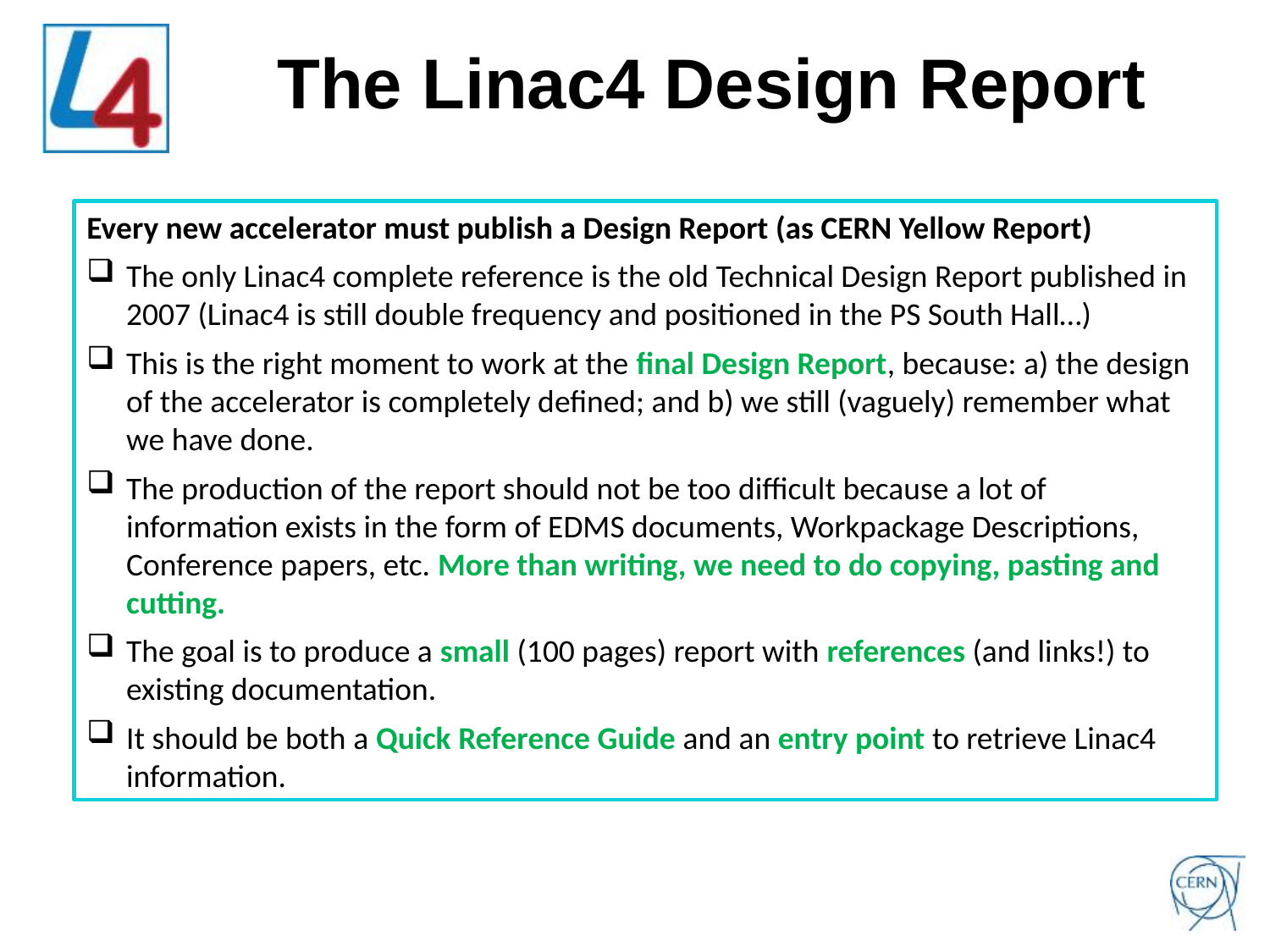

# The Linac4 Design Report
Every new accelerator must publish a Design Report (as CERN Yellow Report)
The only Linac4 complete reference is the old Technical Design Report published in 2007 (Linac4 is still double frequency and positioned in the PS South Hall…)
This is the right moment to work at the final Design Report, because: a) the design of the accelerator is completely defined; and b) we still (vaguely) remember what we have done.
The production of the report should not be too difficult because a lot of information exists in the form of EDMS documents, Workpackage Descriptions, Conference papers, etc. More than writing, we need to do copying, pasting and cutting.
The goal is to produce a small (100 pages) report with references (and links!) to existing documentation.
It should be both a Quick Reference Guide and an entry point to retrieve Linac4 information.